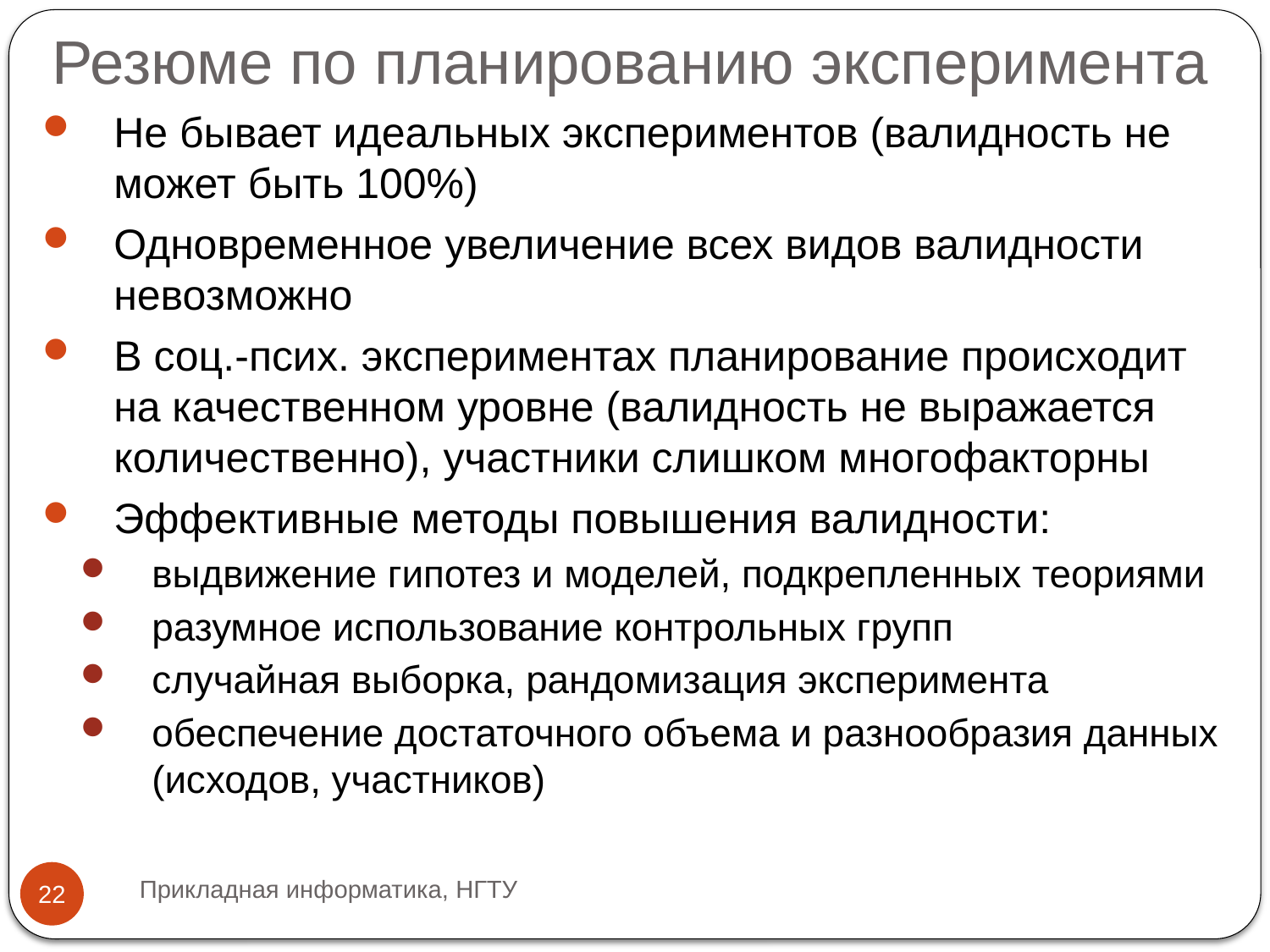

# Резюме по планированию эксперимента
Не бывает идеальных экспериментов (валидность не может быть 100%)
Одновременное увеличение всех видов валидности невозможно
В соц.-псих. экспериментах планирование происходит на качественном уровне (валидность не выражается количественно), участники слишком многофакторны
Эффективные методы повышения валидности:
выдвижение гипотез и моделей, подкрепленных теориями
разумное использование контрольных групп
случайная выборка, рандомизация эксперимента
обеспечение достаточного объема и разнообразия данных (исходов, участников)
Прикладная информатика, НГТУ
22